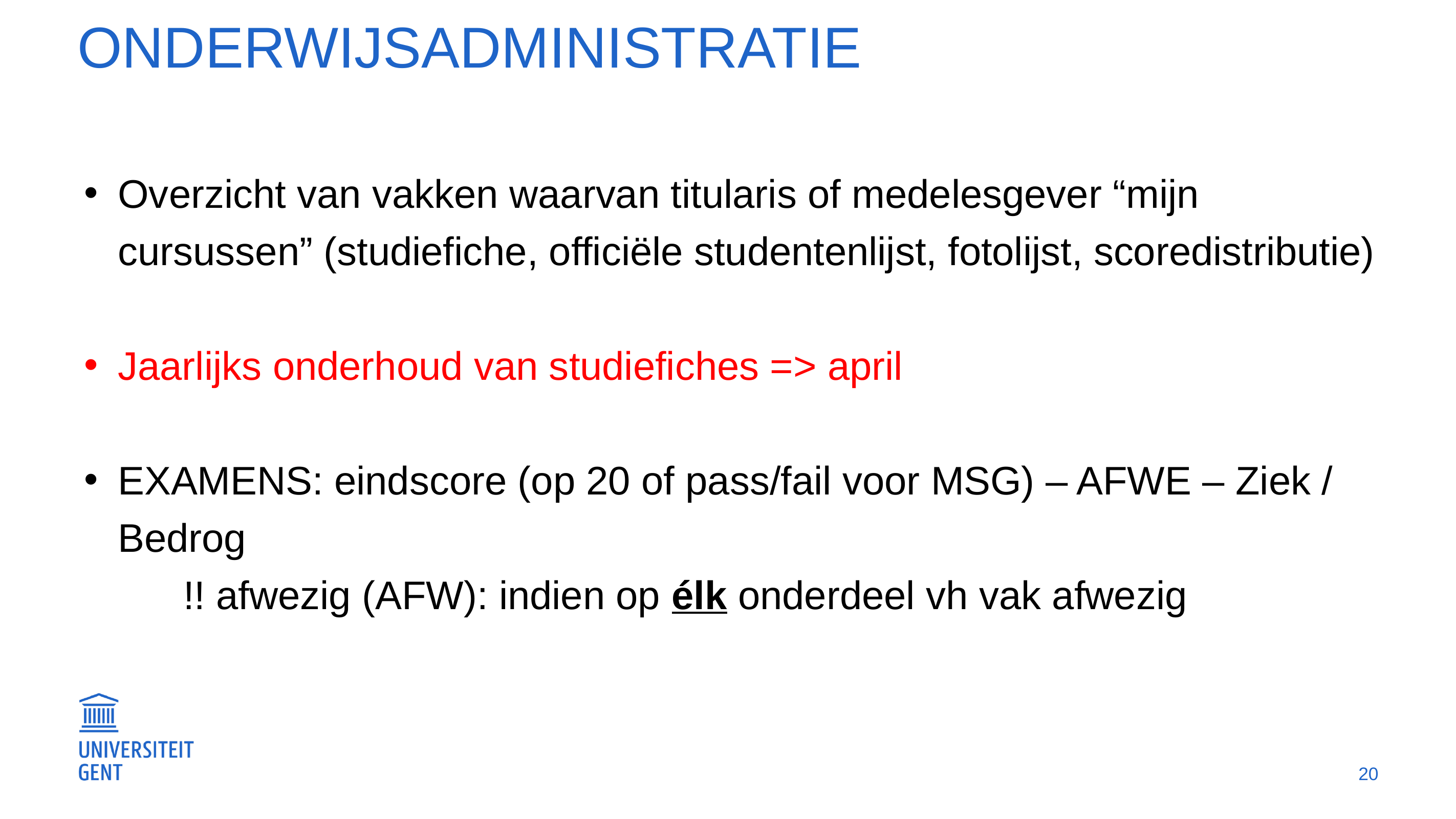

# onderwijsadministratie

Overzicht van vakken waarvan titularis of medelesgever “mijn cursussen” (studiefiche, officiële studentenlijst, fotolijst, scoredistributie)
Jaarlijks onderhoud van studiefiches => april

EXAMENS: eindscore (op 20 of pass/fail voor MSG) – AFWE – Ziek / Bedrog
         !! afwezig (AFW): indien op élk onderdeel vh vak afwezig
20